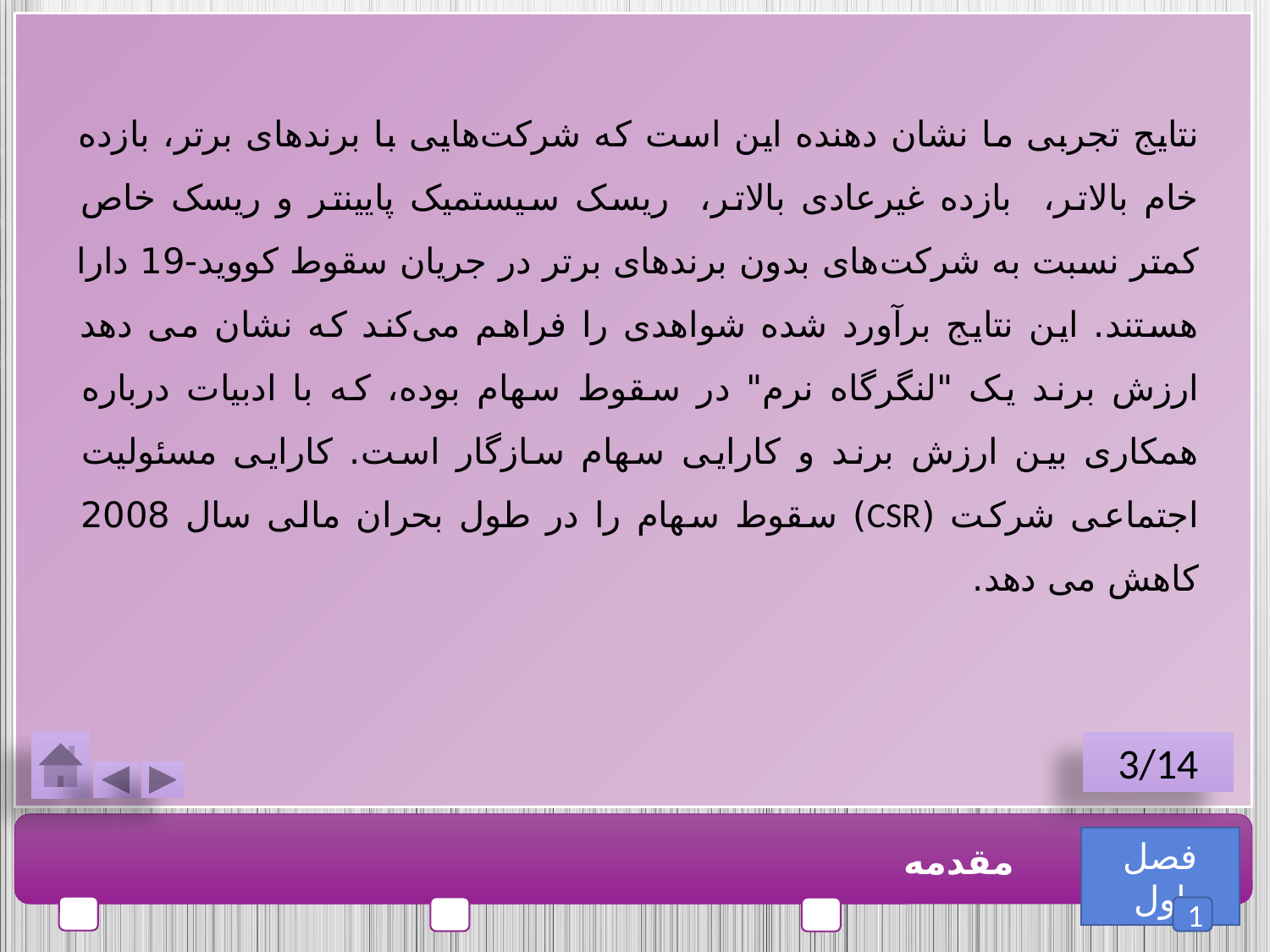

نتایج تجربی ما نشان دهنده این است که شرکت‌هایی با برندهای برتر، بازده خام بالاتر،  بازده غیرعادی بالاتر،  ریسک سیستمیک پایینتر و ریسک خاص کمتر نسبت به شرکت‌های بدون برندهای برتر در جریان سقوط کووید-19 دارا هستند. این نتایج برآورد شده شواهدی را فراهم می‌کند که نشان می دهد ارزش برند یک "لنگرگاه نرم" در سقوط سهام بوده، که با ادبیات درباره همکاری بین ارزش برند و کارایی سهام سازگار است. کارایی مسئولیت اجتماعی شرکت (CSR) سقوط سهام را در طول بحران مالی سال 2008 کاهش می دهد.

3/14

فصل اول
مقدمه

1